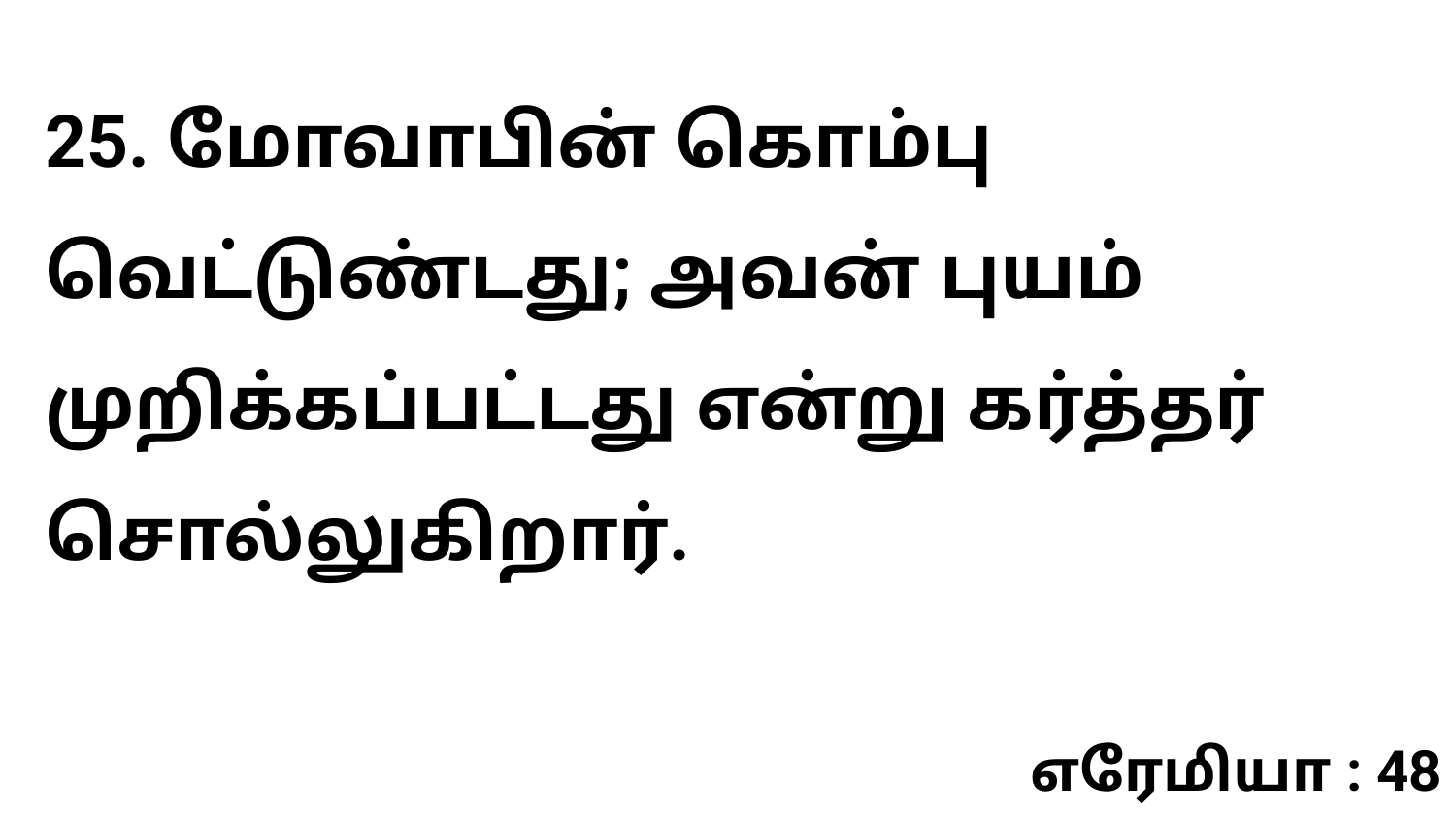

25. மோவாபின் கொம்பு வெட்டுண்டது; அவன் புயம் முறிக்கப்பட்டது என்று கர்த்தர் சொல்லுகிறார்.
எரேமியா : 48